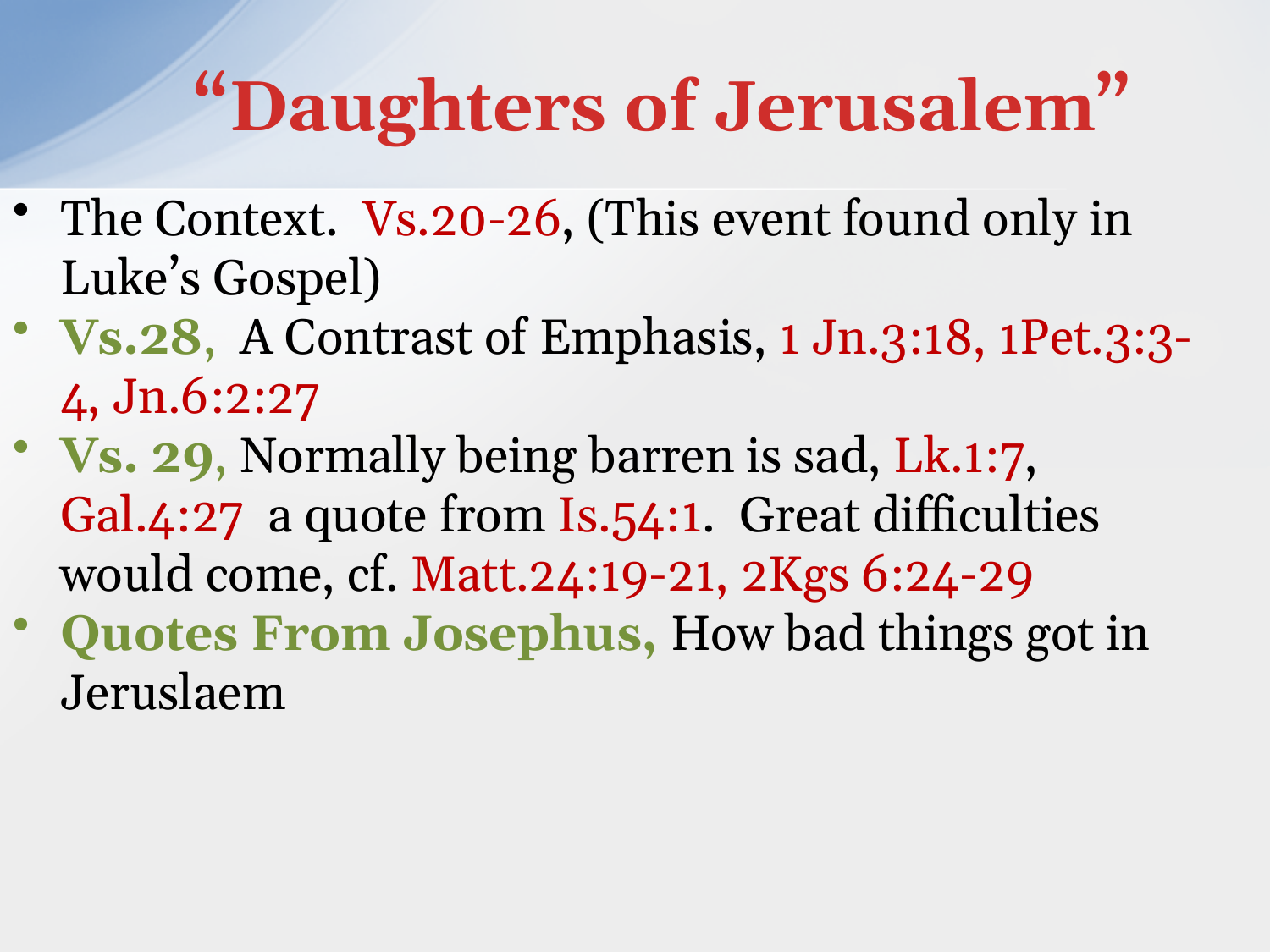

# “Daughters of Jerusalem”
The Context.  Vs.20-26, (This event found only in Luke’s Gospel)
Vs.28,  A Contrast of Emphasis, 1 Jn.3:18, 1Pet.3:3-4, Jn.6:2:27
Vs. 29, Normally being barren is sad, Lk.1:7, Gal.4:27  a quote from Is.54:1.  Great difficulties would come, cf. Matt.24:19-21, 2Kgs 6:24-29
Quotes From Josephus, How bad things got in Jeruslaem